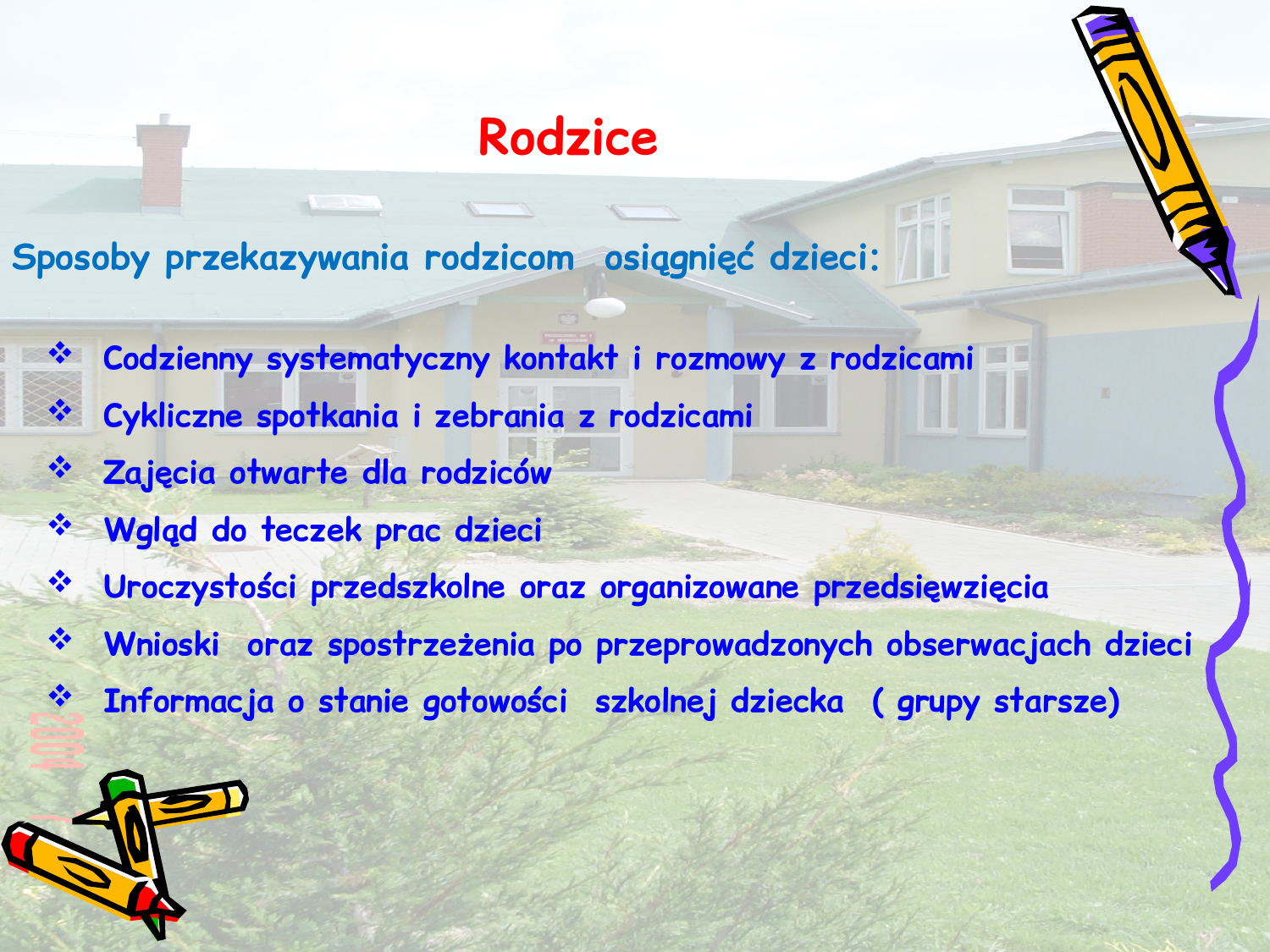

Rodzice
Sposoby przekazywania rodzicom  osiągnięć dzieci:

  Codzienny systematyczny kontakt i rozmowy z rodzicami
  Cykliczne spotkania i zebrania z rodzicami
  Zajęcia otwarte dla rodziców
  Wgląd do teczek prac dzieci
  Uroczystości przedszkolne oraz organizowane przedsięwzięcia
  Wnioski  oraz spostrzeżenia po przeprowadzonych obserwacjach dzieci
  Informacja o stanie gotowości  szkolnej dziecka  ( grupy starsze)